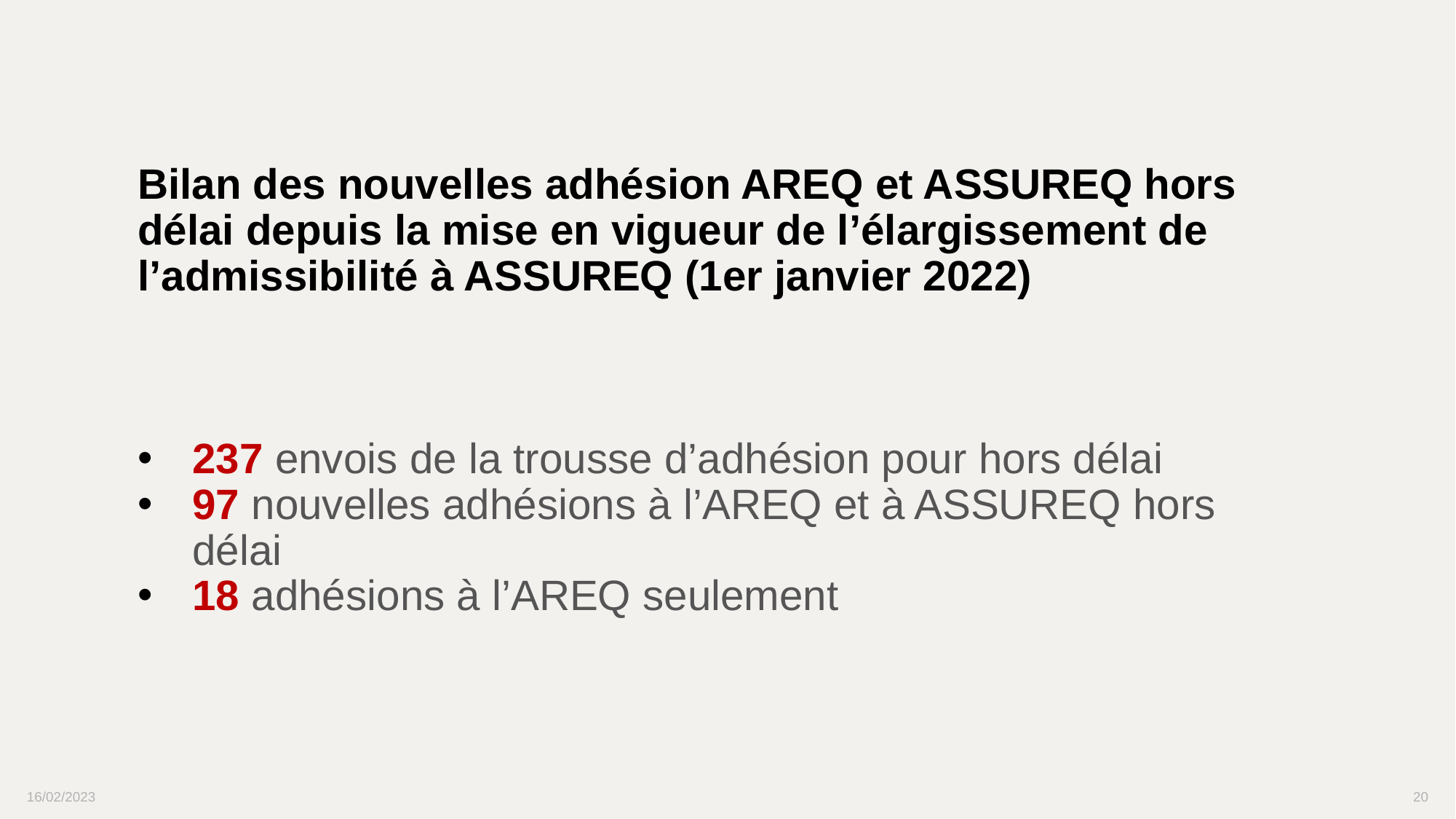

Bilan des nouvelles adhésion AREQ et ASSUREQ hors délai depuis la mise en vigueur de l’élargissement de l’admissibilité à ASSUREQ (1er janvier 2022)

237 envois de la trousse d’adhésion pour hors délai
97 nouvelles adhésions à l’AREQ et à ASSUREQ hors délai
18 adhésions à l’AREQ seulement
16/02/2023
20